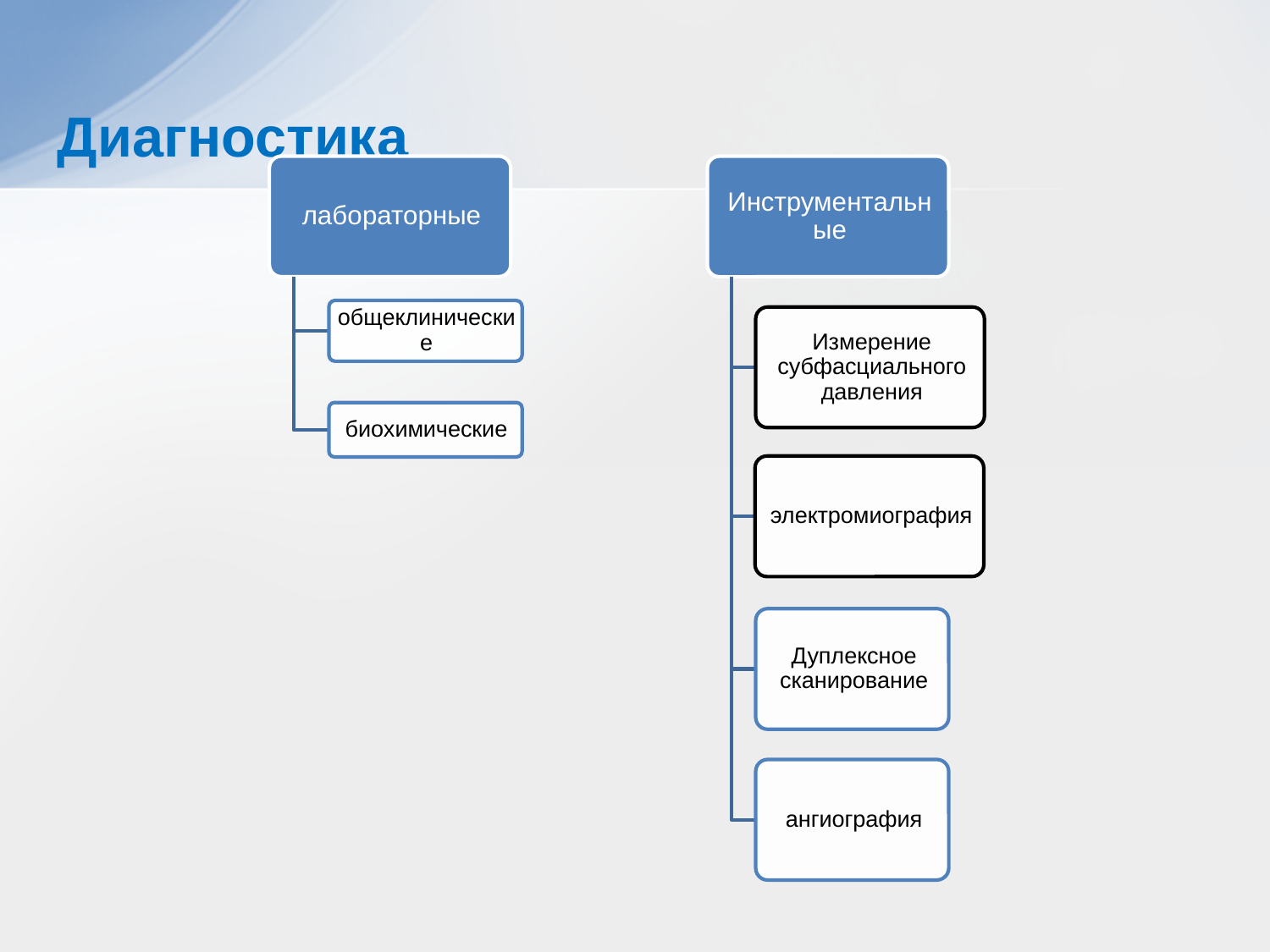

# Диагностика
лабораторные
общеклинические
биохимические
Инструментальные
Измерение субфасциального давления
электромиография
Дуплексное сканирование
ангиография